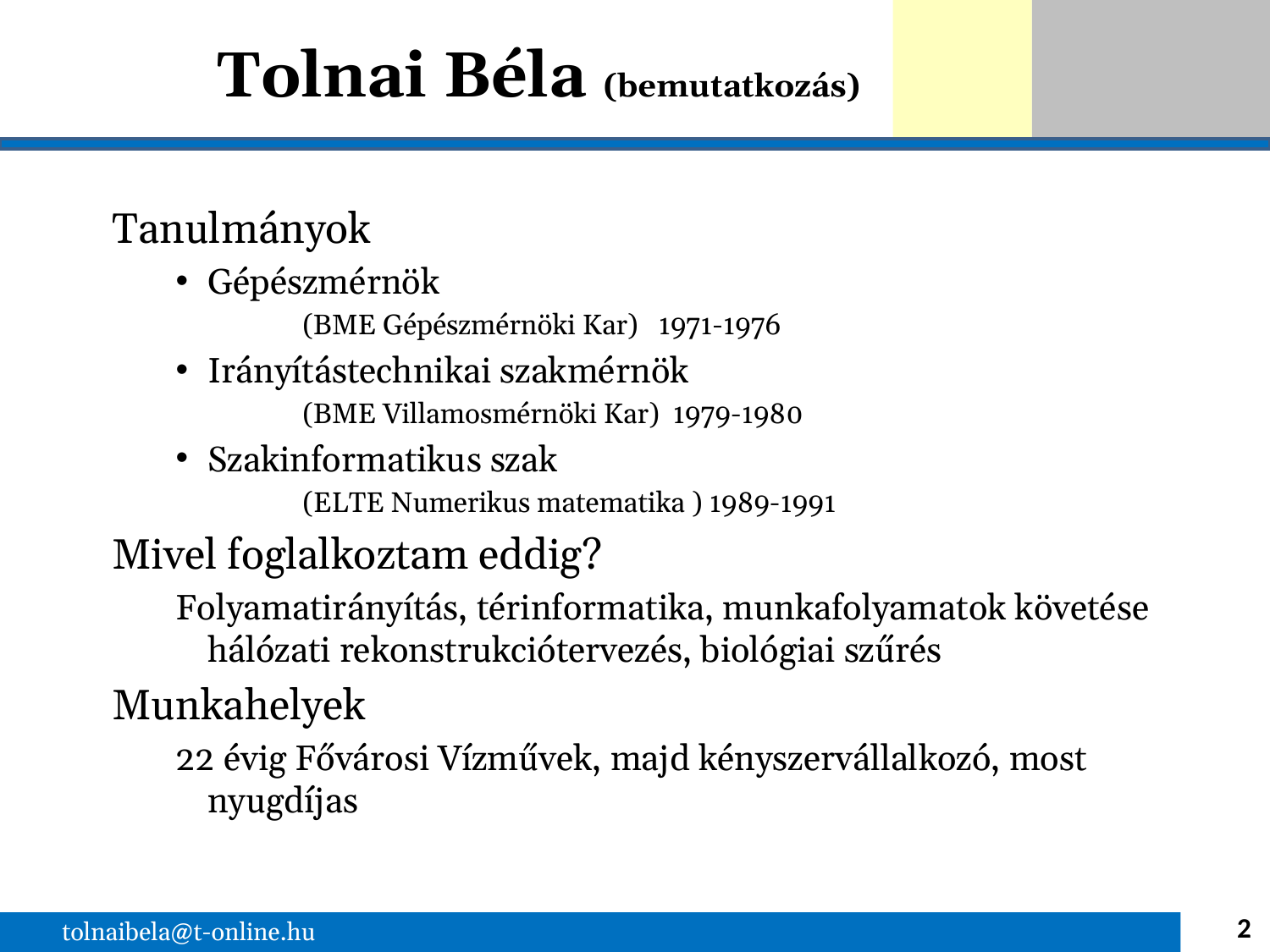

Tolnai Béla (bemutatkozás)

Tanulmányok
Gépészmérnök
(BME Gépészmérnöki Kar)   1971-1976
Irányítástechnikai szakmérnök
(BME Villamosmérnöki Kar)  1979-1980
Szakinformatikus szak
(ELTE Numerikus matematika ) 1989-1991
Mivel foglalkoztam eddig?
Folyamatirányítás, térinformatika, munkafolyamatok követése hálózati rekonstrukciótervezés, biológiai szűrés
Munkahelyek
22 évig Fővárosi Vízművek, majd kényszervállalkozó, most nyugdíjas

2
tolnaibela@t-online.hu